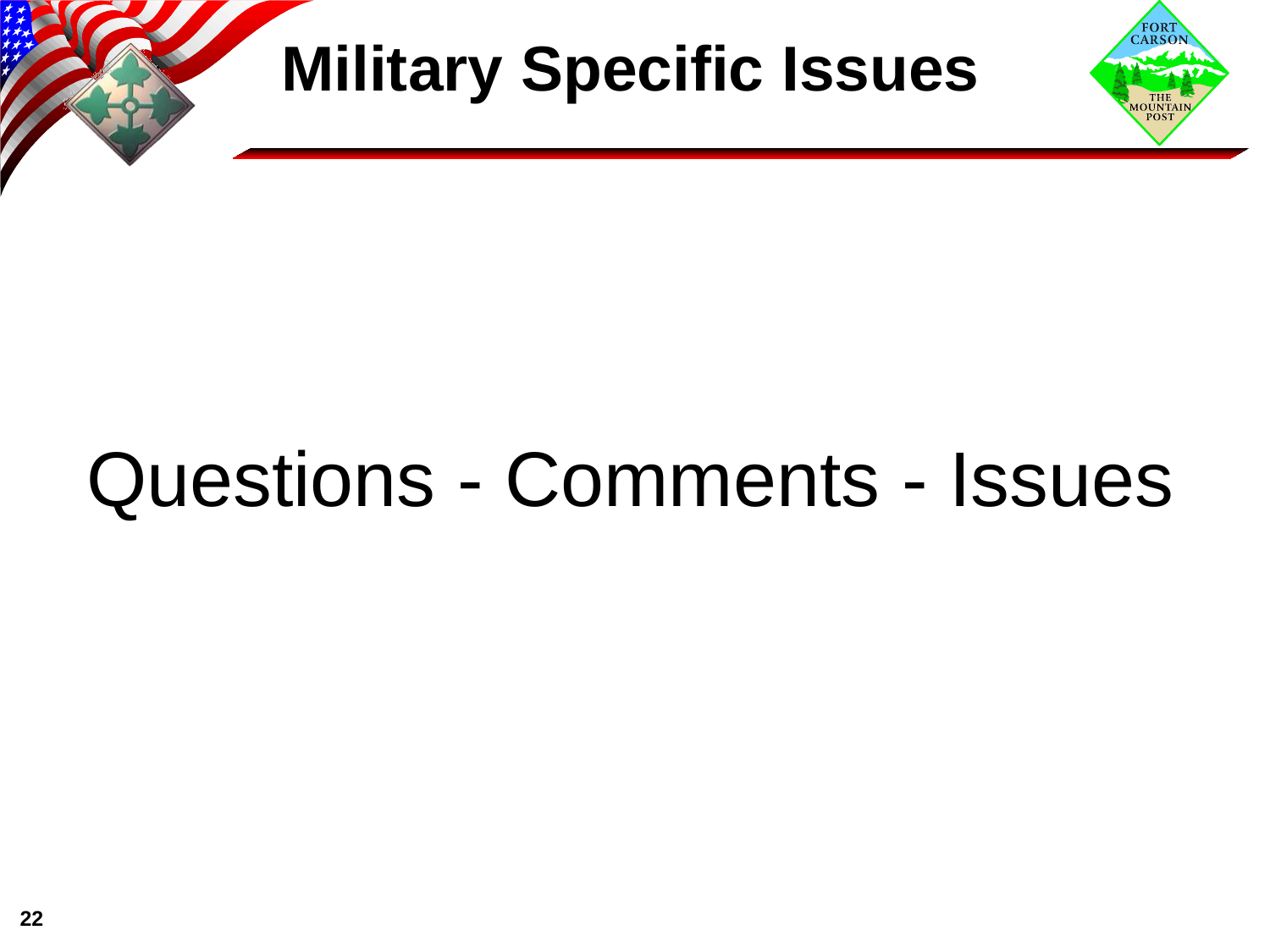

Military Specific Issues
Questions - Comments - Issues